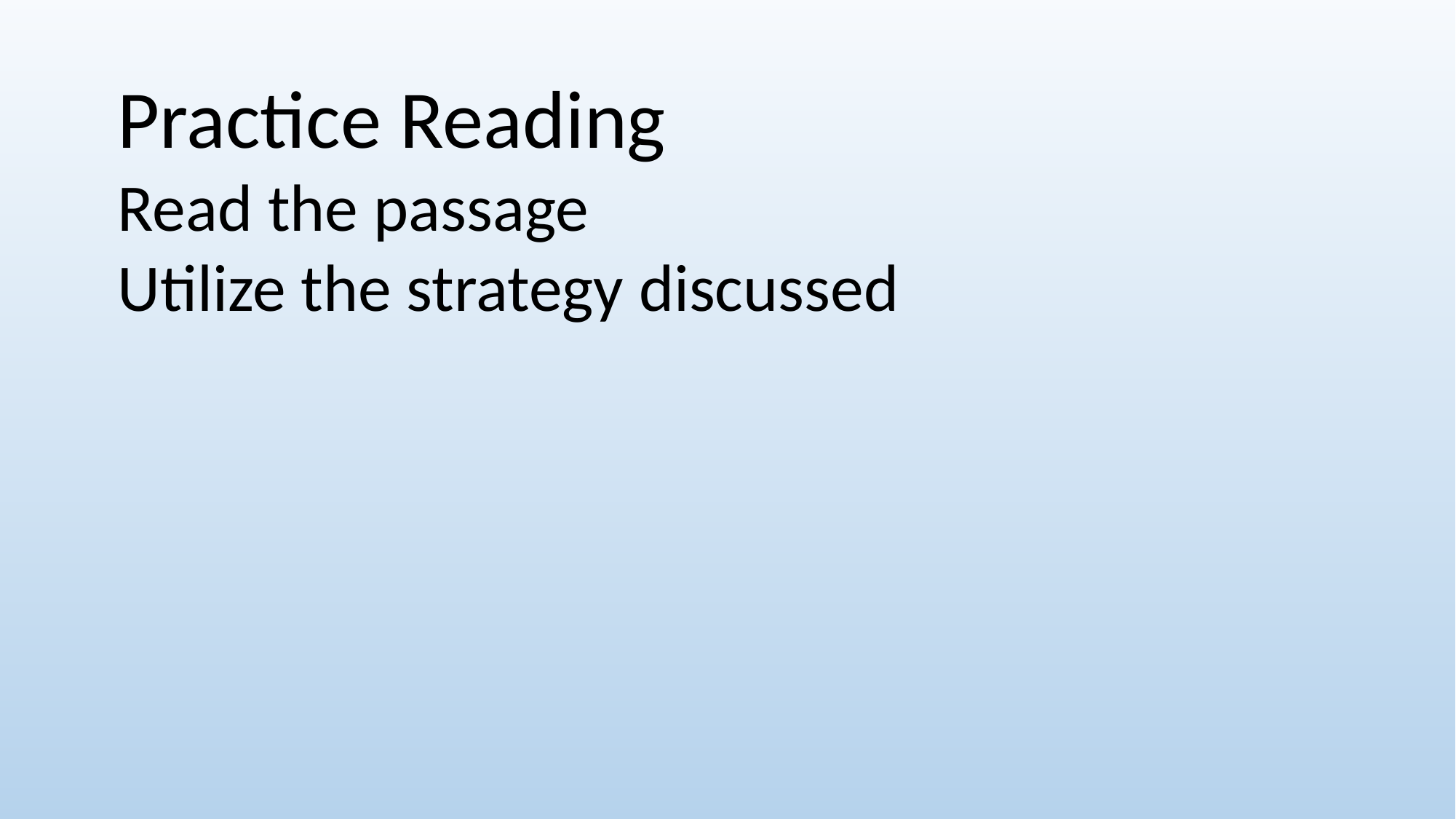

Practice Reading
Read the passage
Utilize the strategy discussed